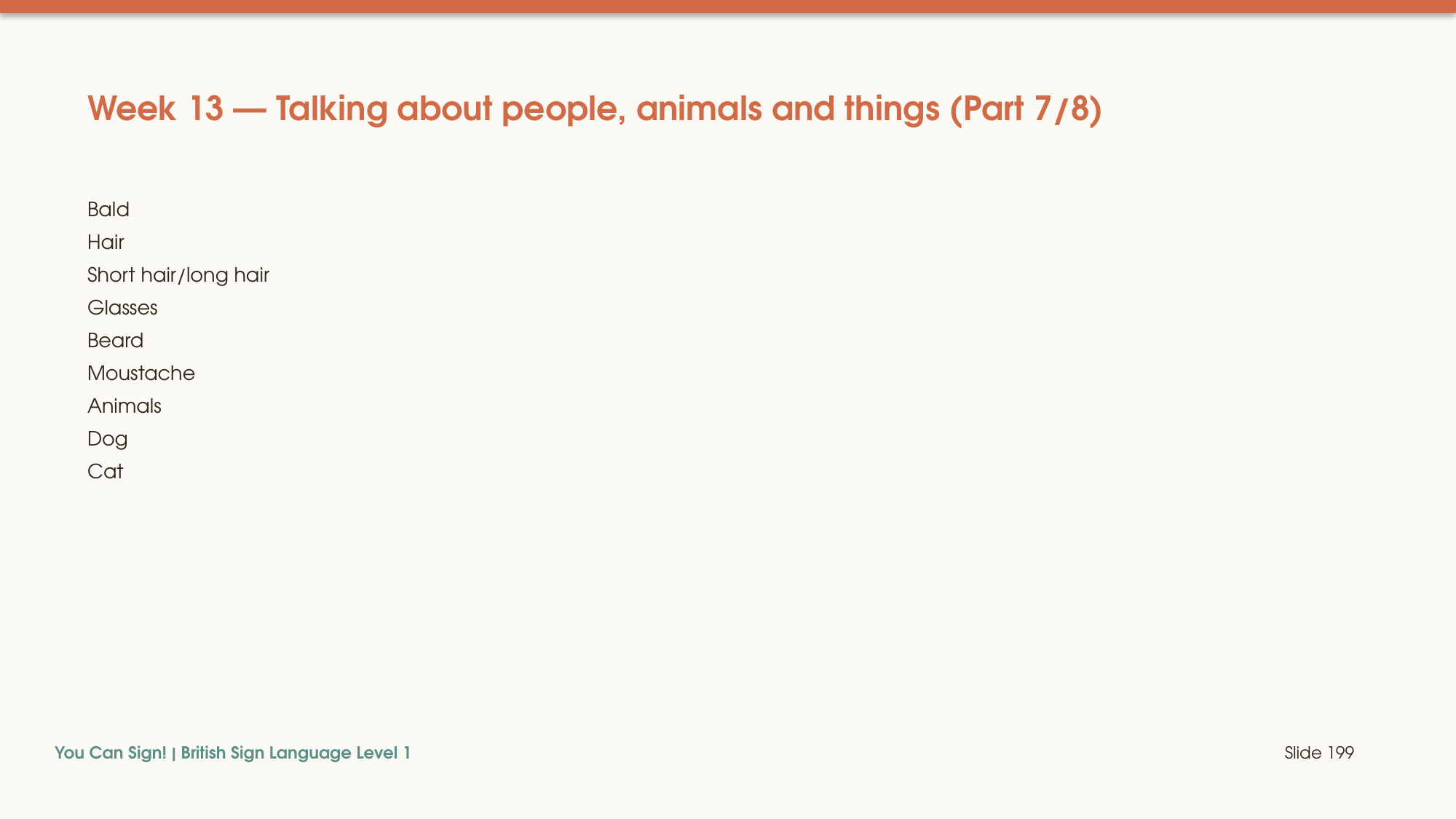

Week 13 — Talking about people, animals and things (Part 7/8)
Bald
Hair
Short hair/long hair
Glasses
Beard
Moustache
Animals
Dog
Cat
You Can Sign! | British Sign Language Level 1
Slide 199